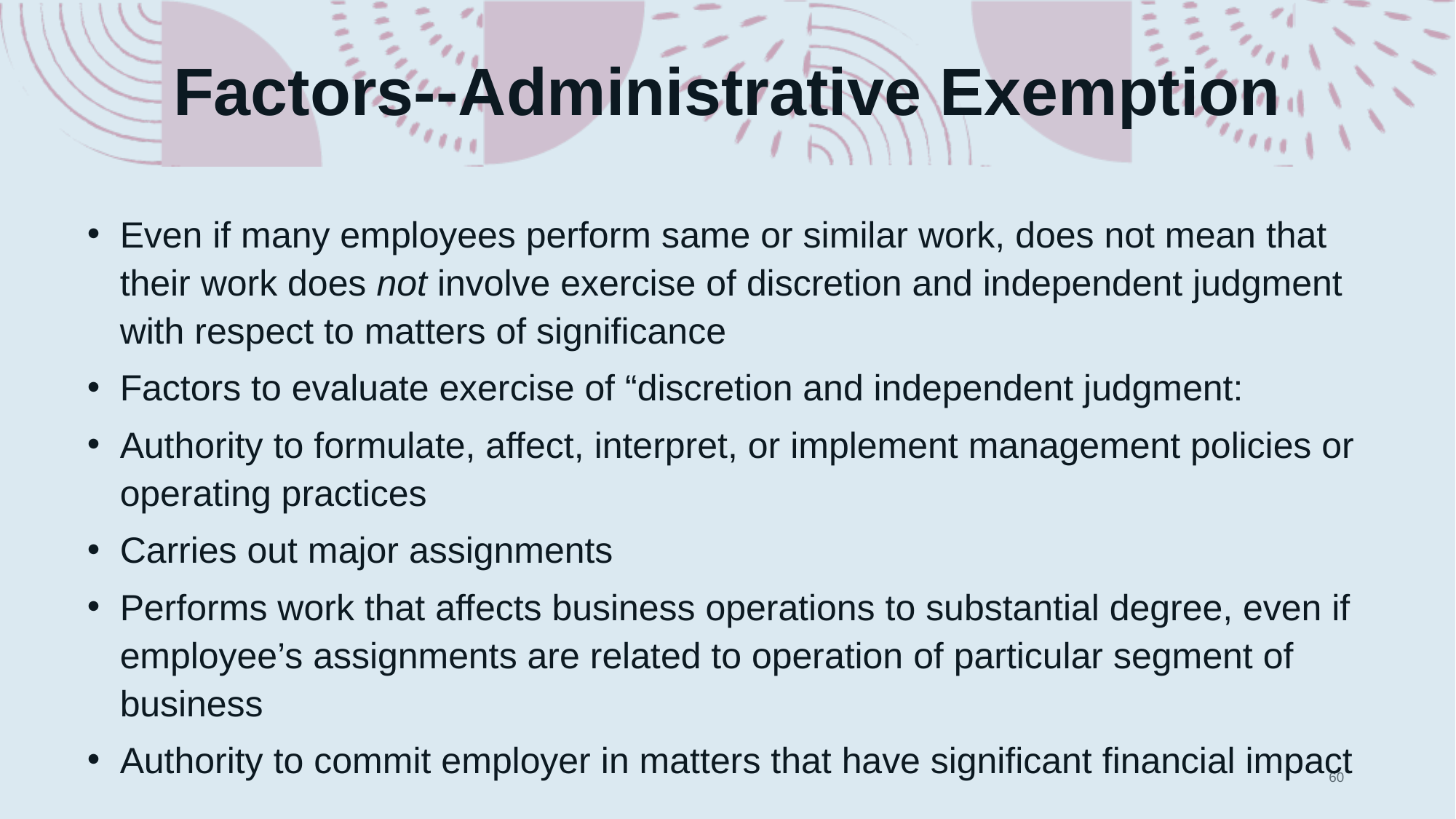

# Factors--Administrative Exemption
Even if many employees perform same or similar work, does not mean that their work does not involve exercise of discretion and independent judgment with respect to matters of significance
Factors to evaluate exercise of “discretion and independent judgment:
Authority to formulate, affect, interpret, or implement management policies or operating practices
Carries out major assignments
Performs work that affects business operations to substantial degree, even if employee’s assignments are related to operation of particular segment of business
Authority to commit employer in matters that have significant financial impact

60